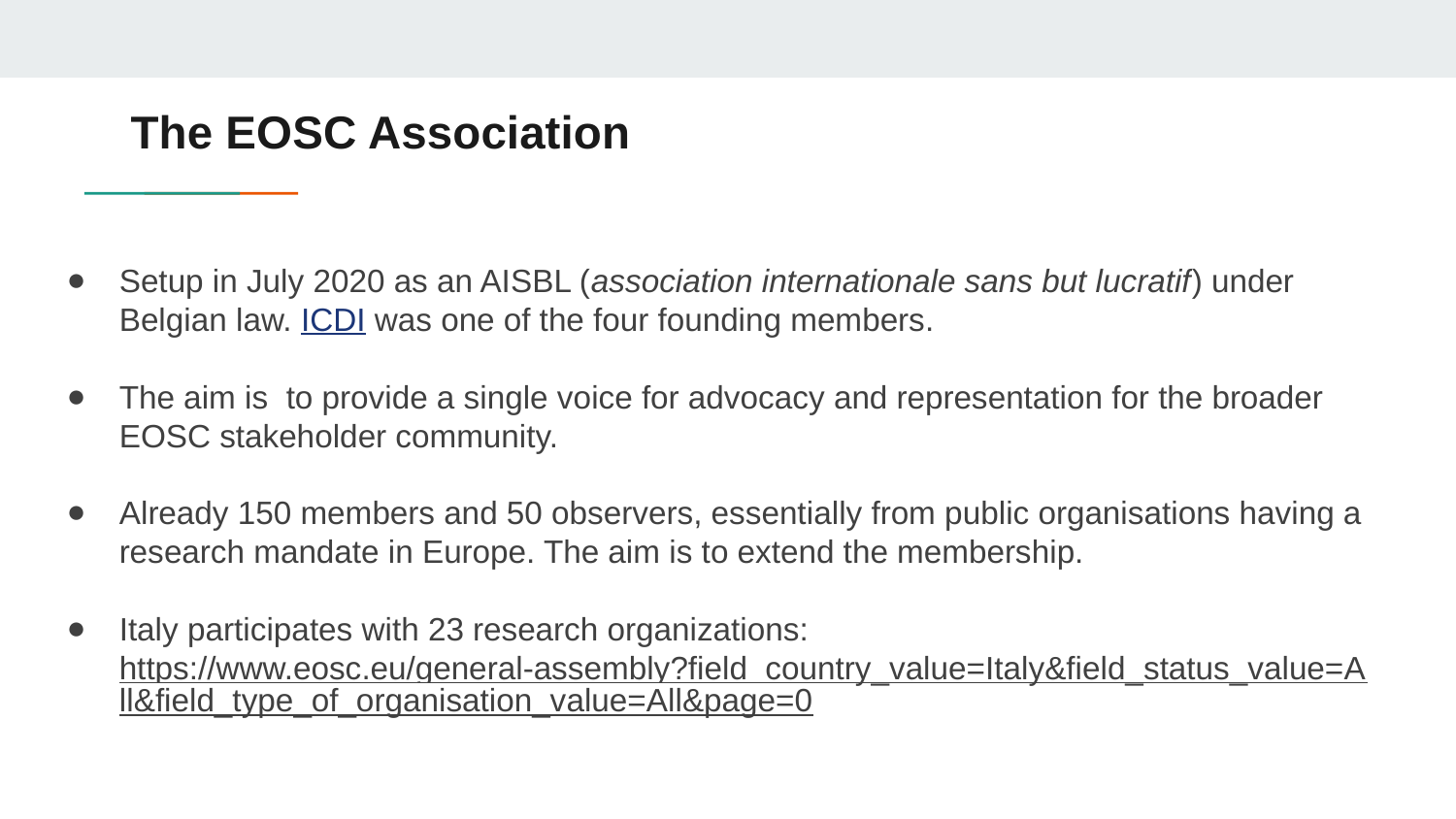

# The EOSC Association
Setup in July 2020 as an AISBL (association internationale sans but lucratif) under Belgian law. ICDI was one of the four founding members.

The aim is  to provide a single voice for advocacy and representation for the broader EOSC stakeholder community.

Already 150 members and 50 observers, essentially from public organisations having a research mandate in Europe. The aim is to extend the membership.

Italy participates with 23 research organizations:
https://www.eosc.eu/general-assembly?field_country_value=Italy&field_status_value=All&field_type_of_organisation_value=All&page=0